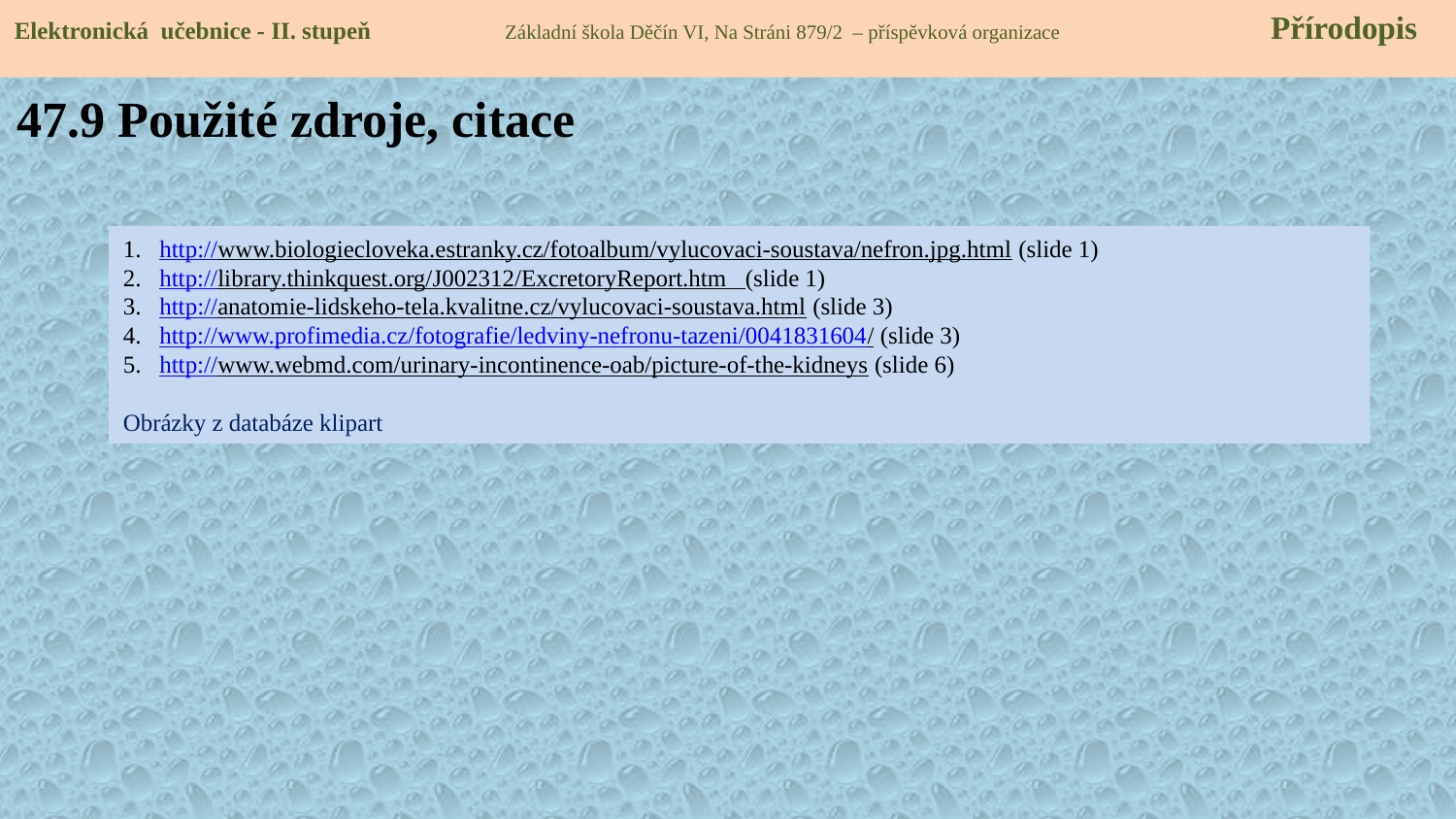

Elektronická  učebnice - II. stupeň                      Základní škola Děčín VI, Na Stráni 879/2  – příspěvková organizace                       	                  Přírodopis

47.9 Použité zdroje, citace
http://www.biologiecloveka.estranky.cz/fotoalbum/vylucovaci-soustava/nefron.jpg.html (slide 1)
http://library.thinkquest.org/J002312/ExcretoryReport.htm   (slide 1)
http://anatomie-lidskeho-tela.kvalitne.cz/vylucovaci-soustava.html (slide 3)
http://www.profimedia.cz/fotografie/ledviny-nefronu-tazeni/0041831604/ (slide 3)
http://www.webmd.com/urinary-incontinence-oab/picture-of-the-kidneys (slide 6)

Obrázky z databáze klipart